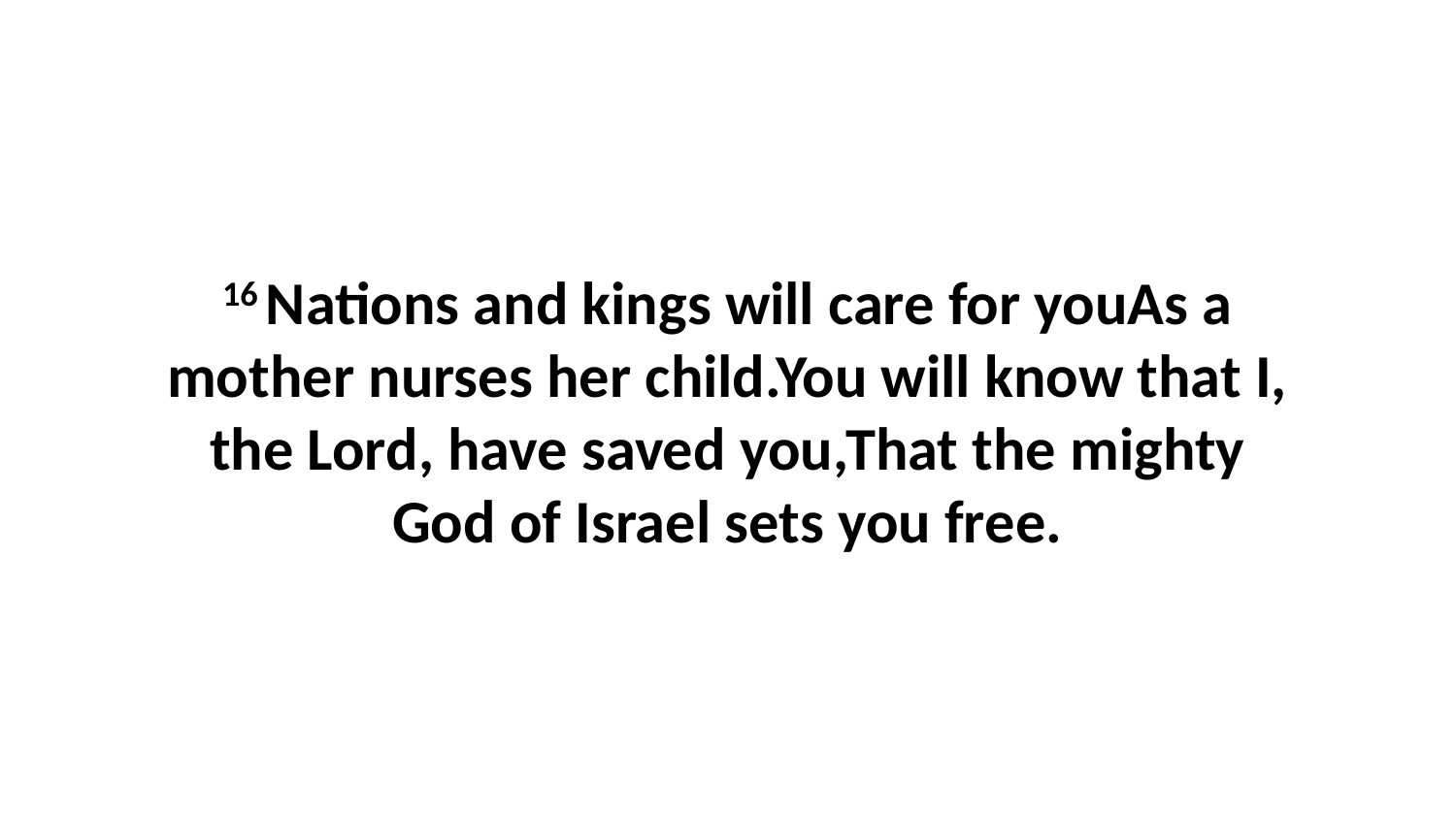

16 Nations and kings will care for youAs a mother nurses her child.You will know that I, the Lord, have saved you,That the mighty God of Israel sets you free.